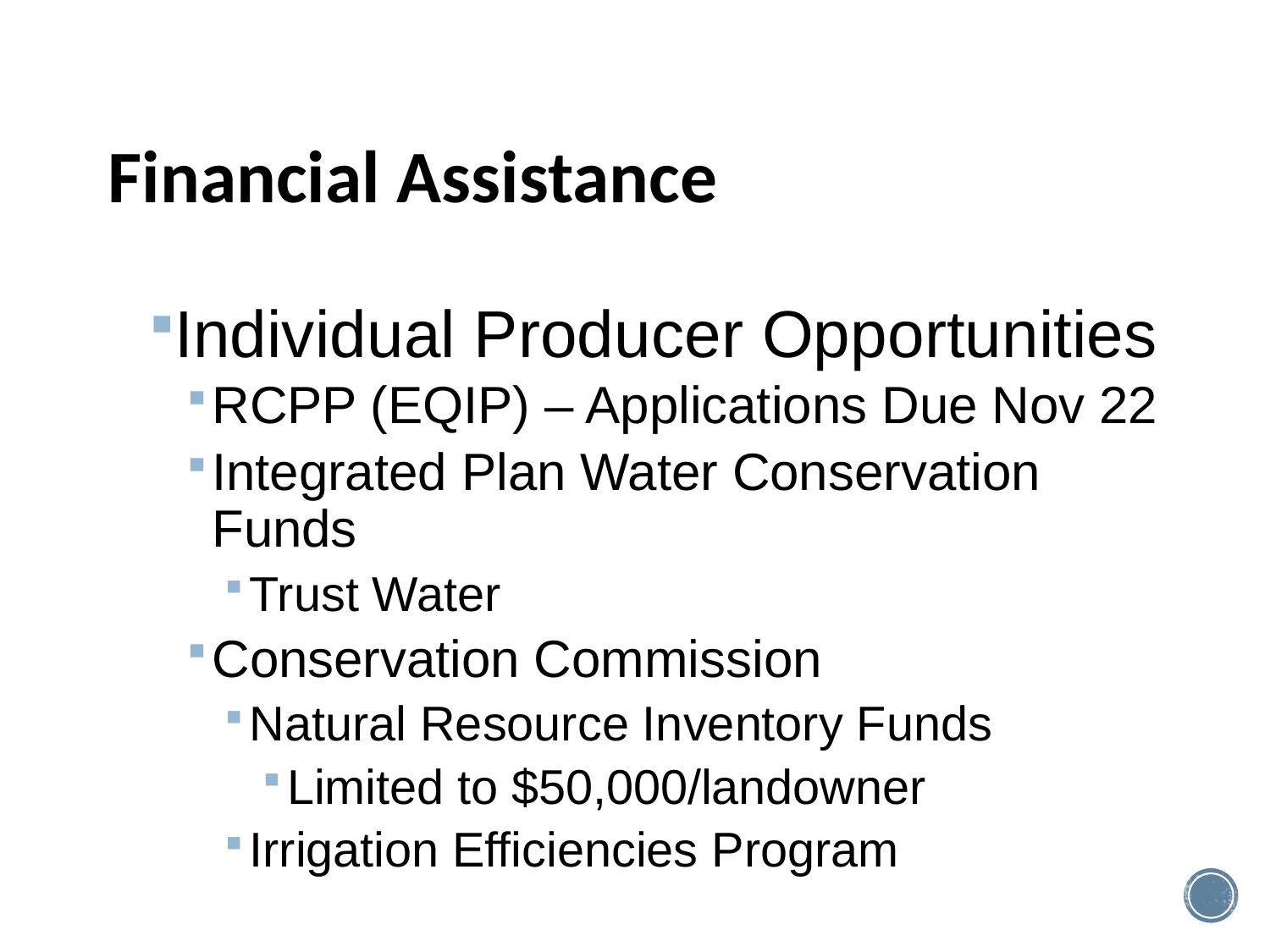

# Financial Assistance
Individual Producer Opportunities
RCPP (EQIP) – Applications Due Nov 22
Integrated Plan Water Conservation Funds
Trust Water
Conservation Commission
Natural Resource Inventory Funds
Limited to $50,000/landowner
Irrigation Efficiencies Program